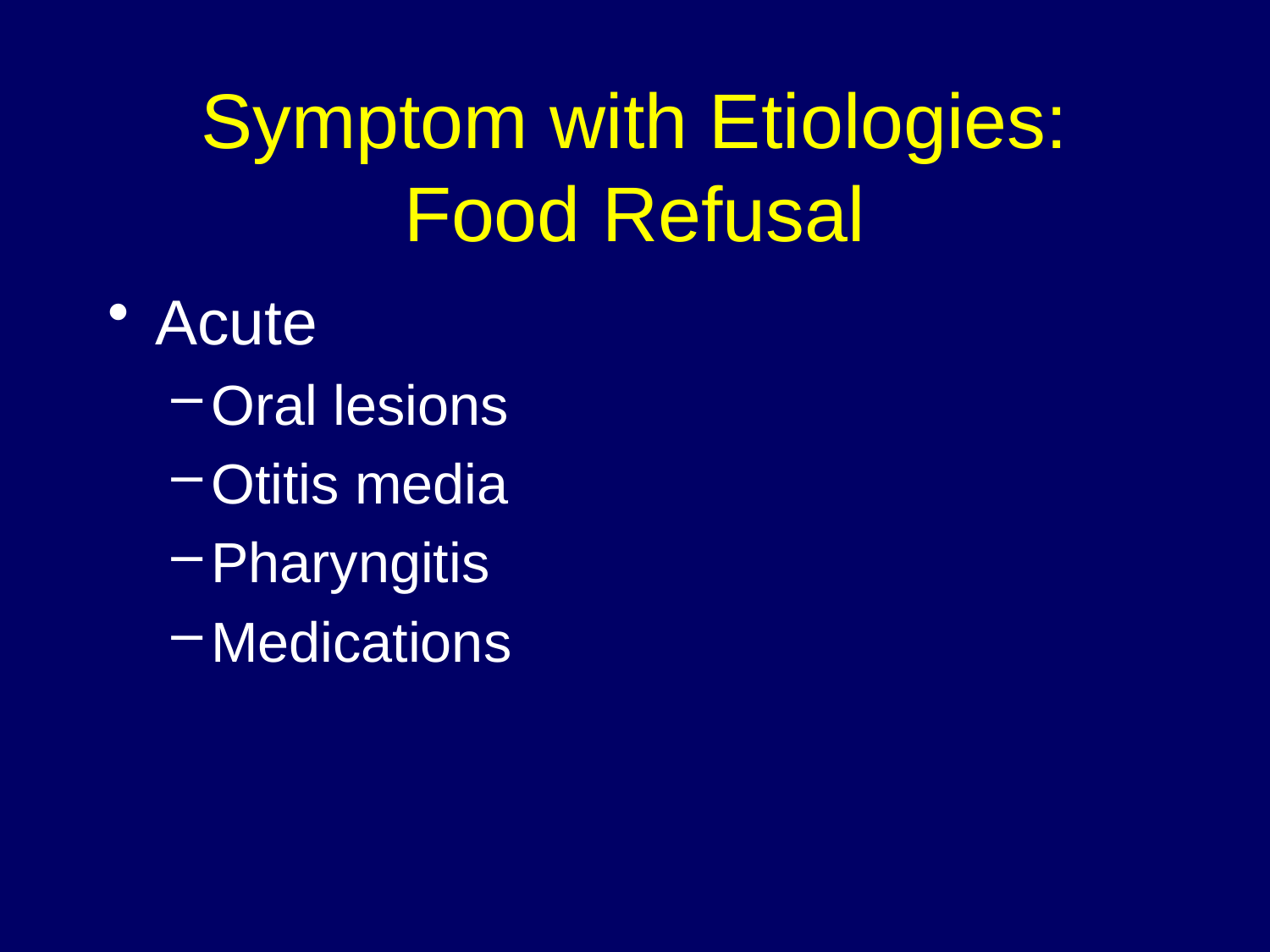

# Symptom with Etiologies: Food Refusal
Acute
Oral lesions
Otitis media
Pharyngitis
Medications